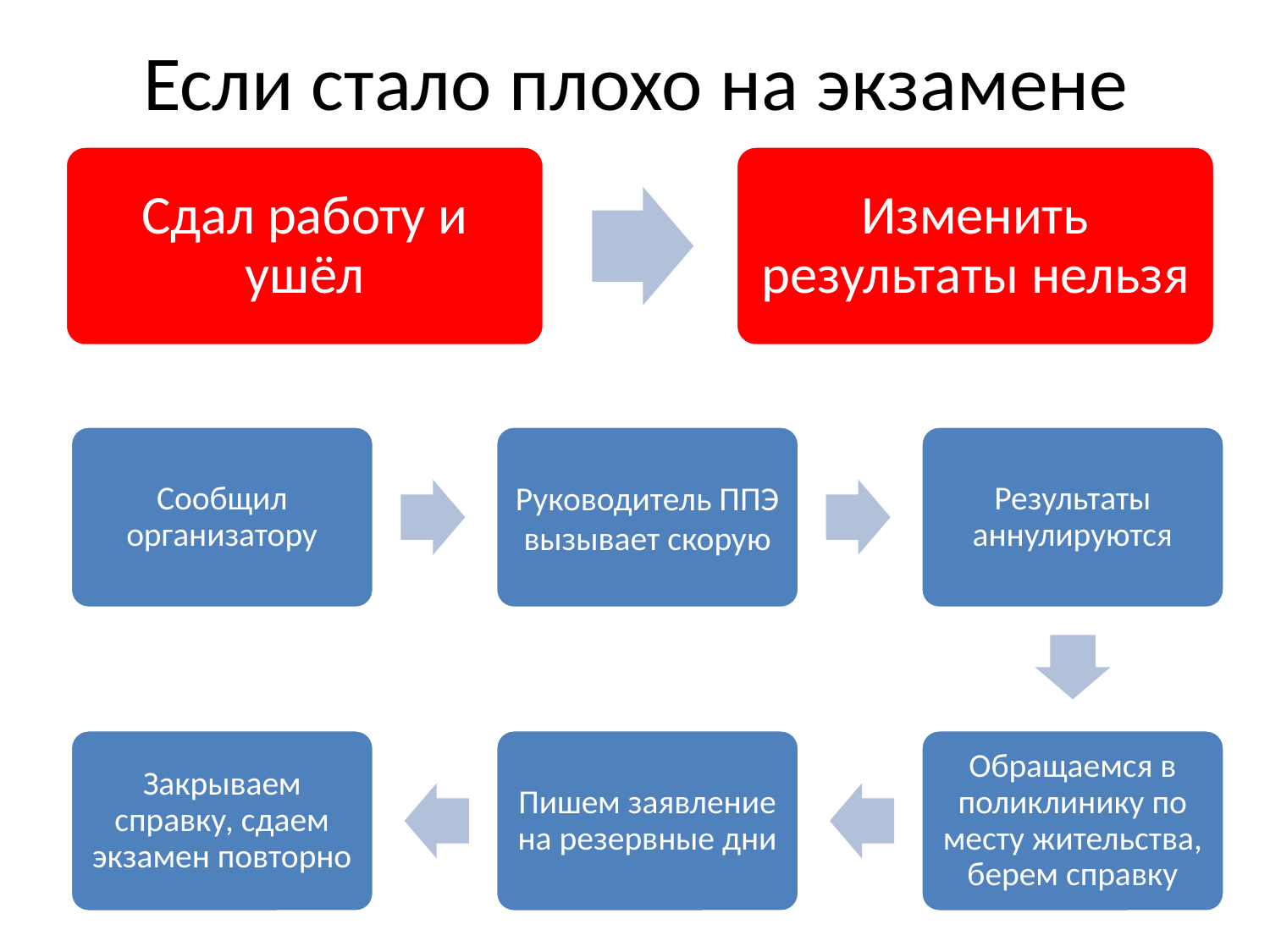

# Если стало плохо на экзамене
Сдал работу и ушёл

Изменить результаты нельзя
Сообщил организатору

Руководитель ППЭ вызывает скорую

Результаты аннулируются

Обращаемся в поликлинику по месту жительства, берем справку

Пишем заявление на резервные дни

Закрываем справку, сдаем экзамен повторно